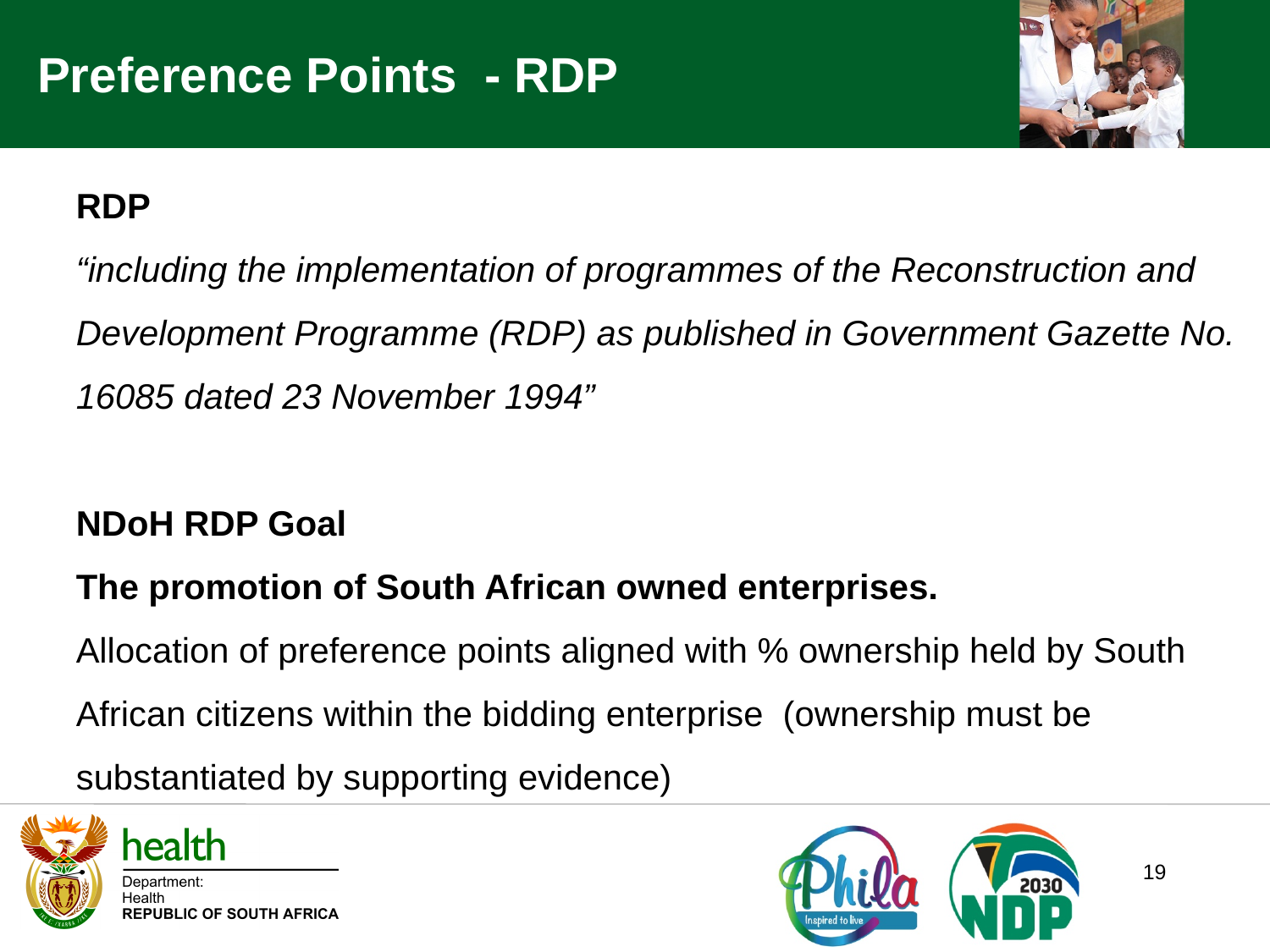

Preference Points  - RDP
RDP
“including the implementation of programmes of the Reconstruction and Development Programme (RDP) as published in Government Gazette No. 16085 dated 23 November 1994”

NDoH RDP Goal
The promotion of South African owned enterprises.
Allocation of preference points aligned with % ownership held by South African citizens within the bidding enterprise  (ownership must be substantiated by supporting evidence)

19